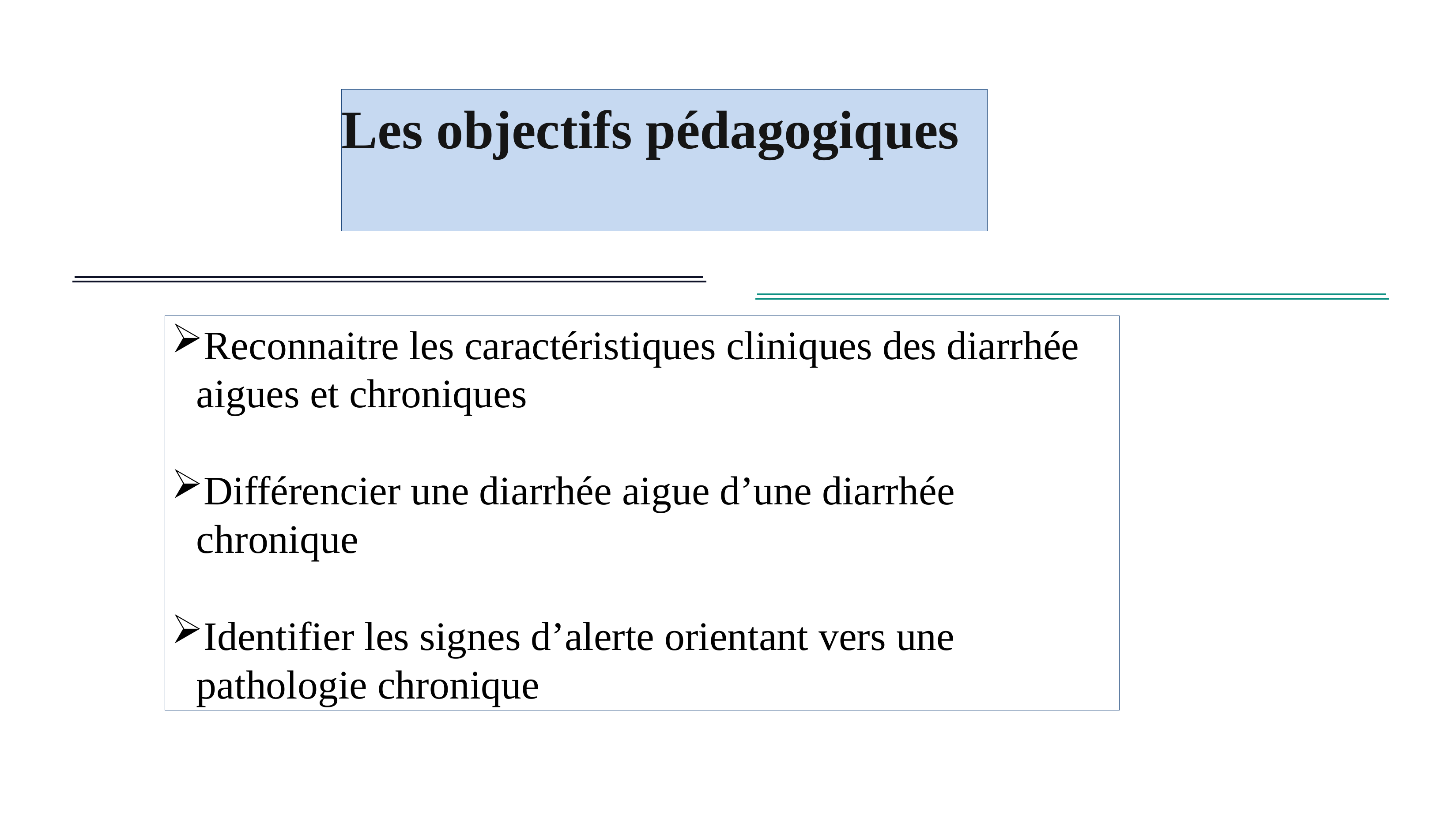

# Les objectifs pédagogiques
Reconnaitre les caractéristiques cliniques des diarrhée aigues et chroniques

Différencier une diarrhée aigue d’une diarrhée chronique

Identifier les signes d’alerte orientant vers une pathologie chronique